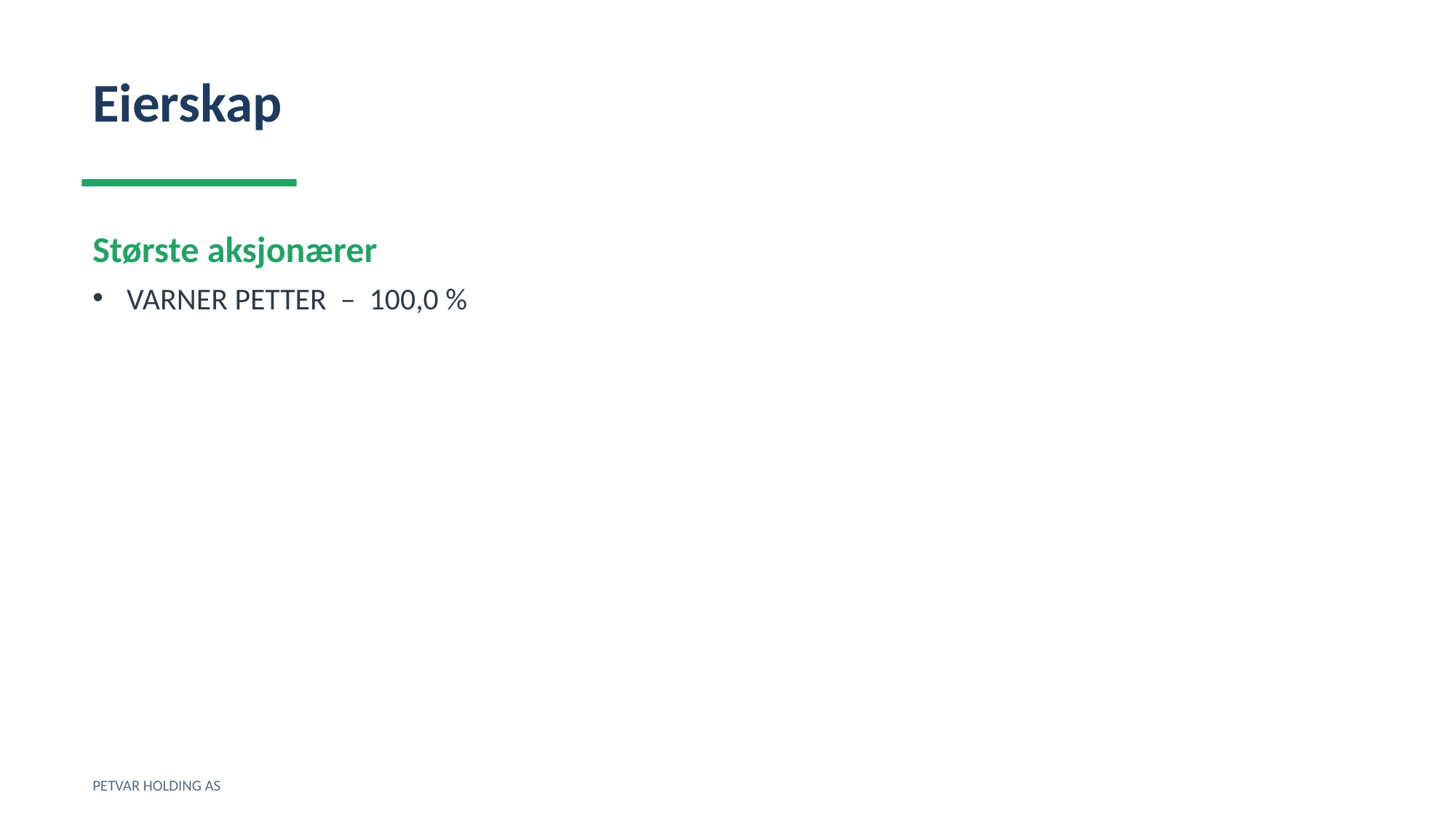

Eierskap

Største aksjonærer
VARNER PETTER  –  100,0 %
PETVAR HOLDING AS